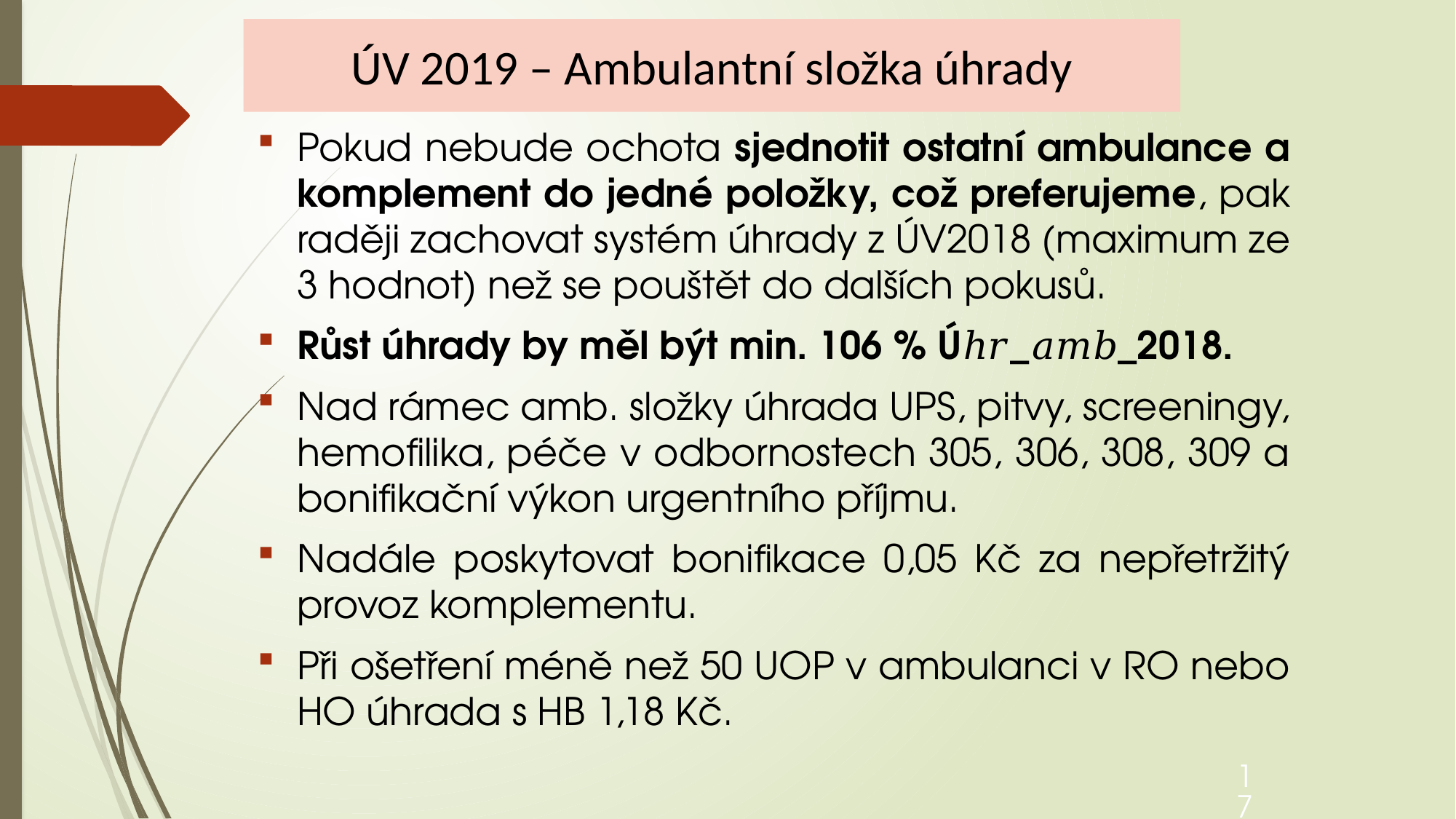

ÚV 2019 – Ambulantní složka úhrady
# ÚV 2018 – návrh
Pokud nebude ochota sjednotit ostatní ambulance a komplement do jedné položky, což preferujeme, pak raději zachovat systém úhrady z ÚV2018 (maximum ze 3 hodnot) než se pouštět do dalších pokusů.
Růst úhrady by měl být min. 106 % Úℎ𝑟_𝑎𝑚𝑏_2018.
Nad rámec amb. složky úhrada UPS, pitvy, screeningy, hemofilika, péče v odbornostech 305, 306, 308, 309 a bonifikační výkon urgentního příjmu.
Nadále poskytovat bonifikace 0,05 Kč za nepřetržitý provoz komplementu.
Při ošetření méně než 50 UOP v ambulanci v RO nebo HO úhrada s HB 1,18 Kč.

17